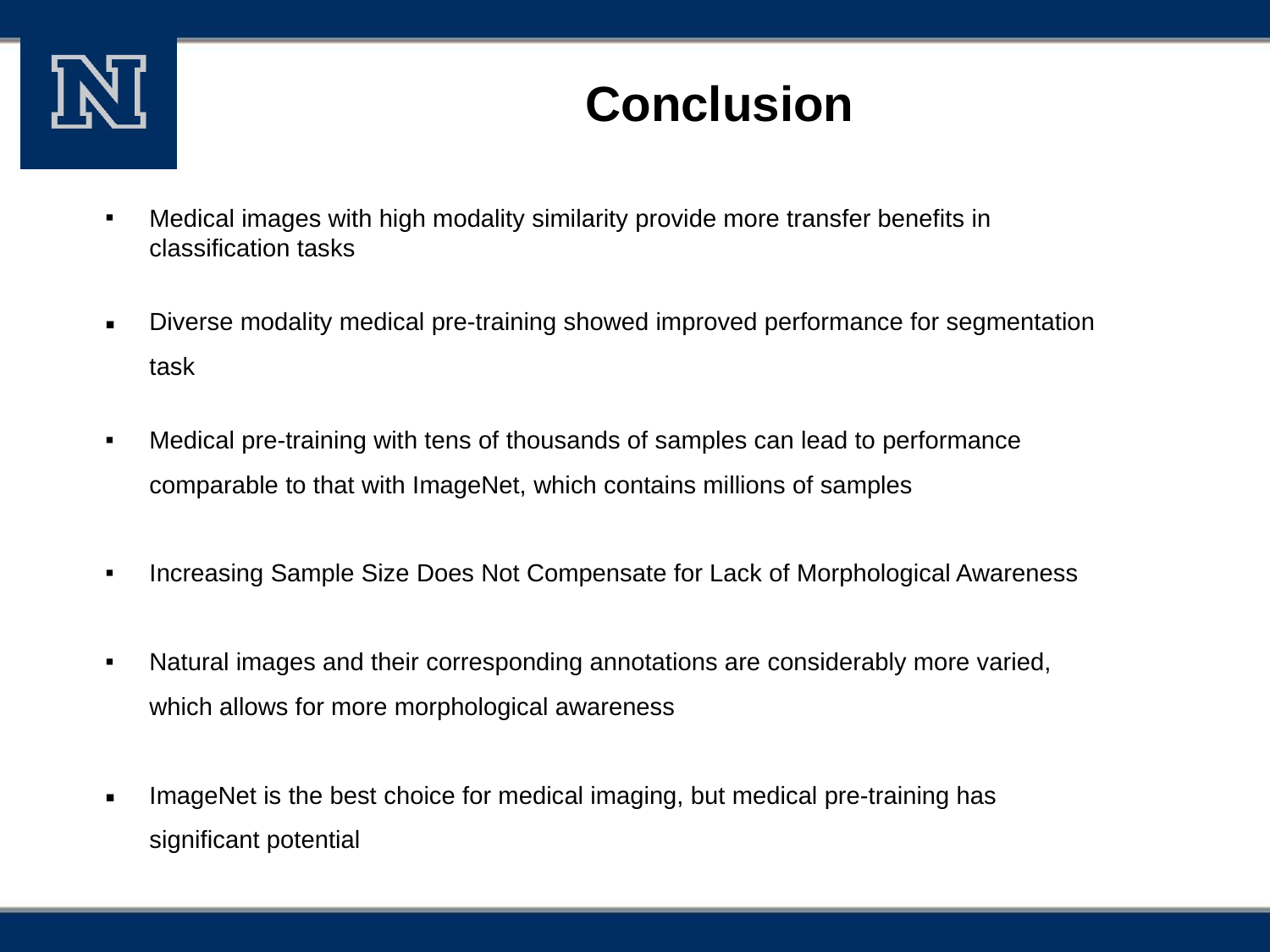

# Conclusion
Medical images with high modality similarity provide more transfer benefits in classification tasks

Diverse modality medical pre-training showed improved performance for segmentation task

Medical pre-training with tens of thousands of samples can lead to performance comparable to that with ImageNet, which contains millions of samples

Increasing Sample Size Does Not Compensate for Lack of Morphological Awareness

Natural images and their corresponding annotations are considerably more varied, which allows for more morphological awareness

ImageNet is the best choice for medical imaging, but medical pre-training has significant potential
27